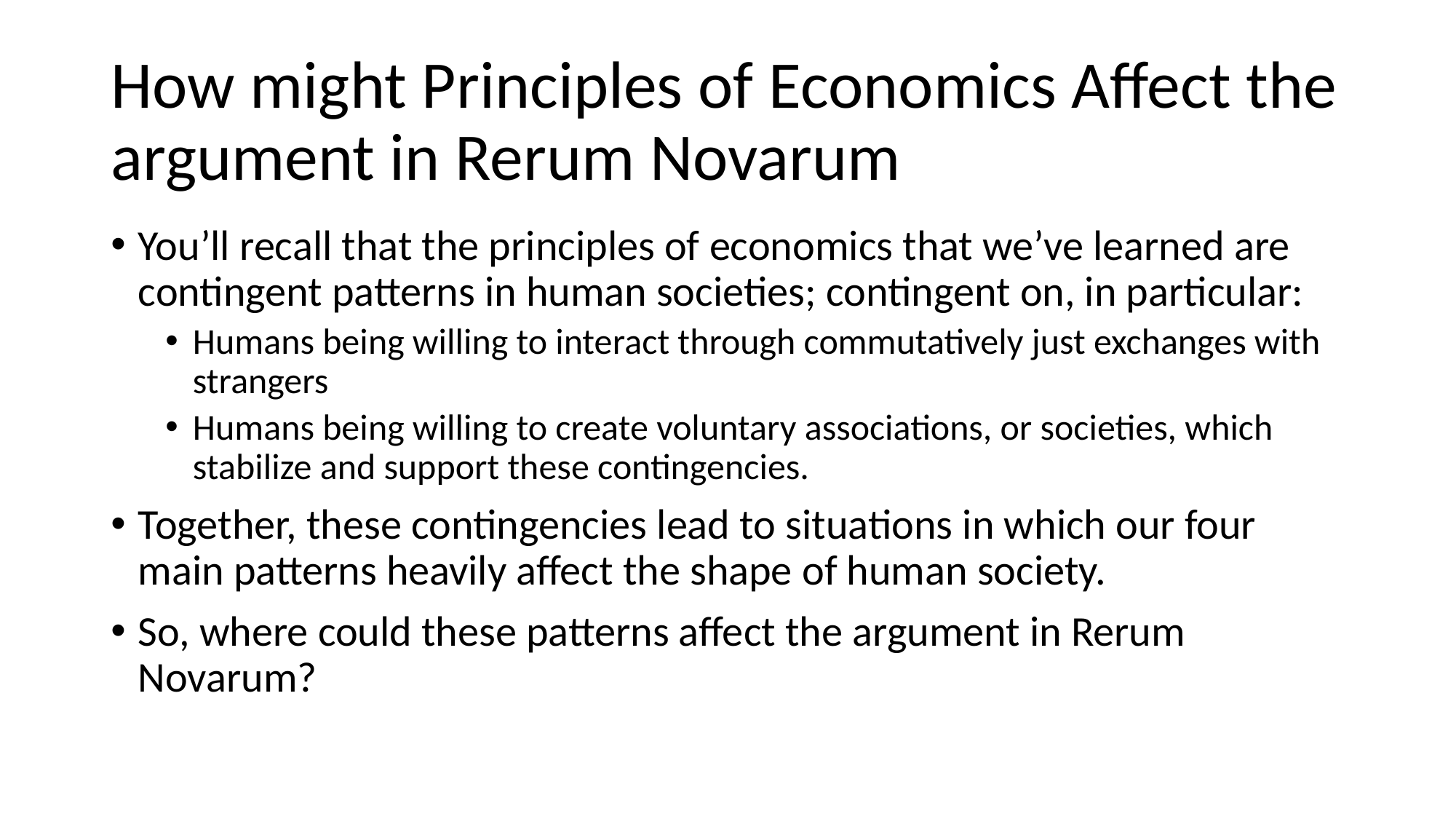

# How might Principles of Economics Affect the argument in Rerum Novarum
You’ll recall that the principles of economics that we’ve learned are contingent patterns in human societies; contingent on, in particular:
Humans being willing to interact through commutatively just exchanges with strangers
Humans being willing to create voluntary associations, or societies, which stabilize and support these contingencies.
Together, these contingencies lead to situations in which our four main patterns heavily affect the shape of human society.
So, where could these patterns affect the argument in Rerum Novarum?